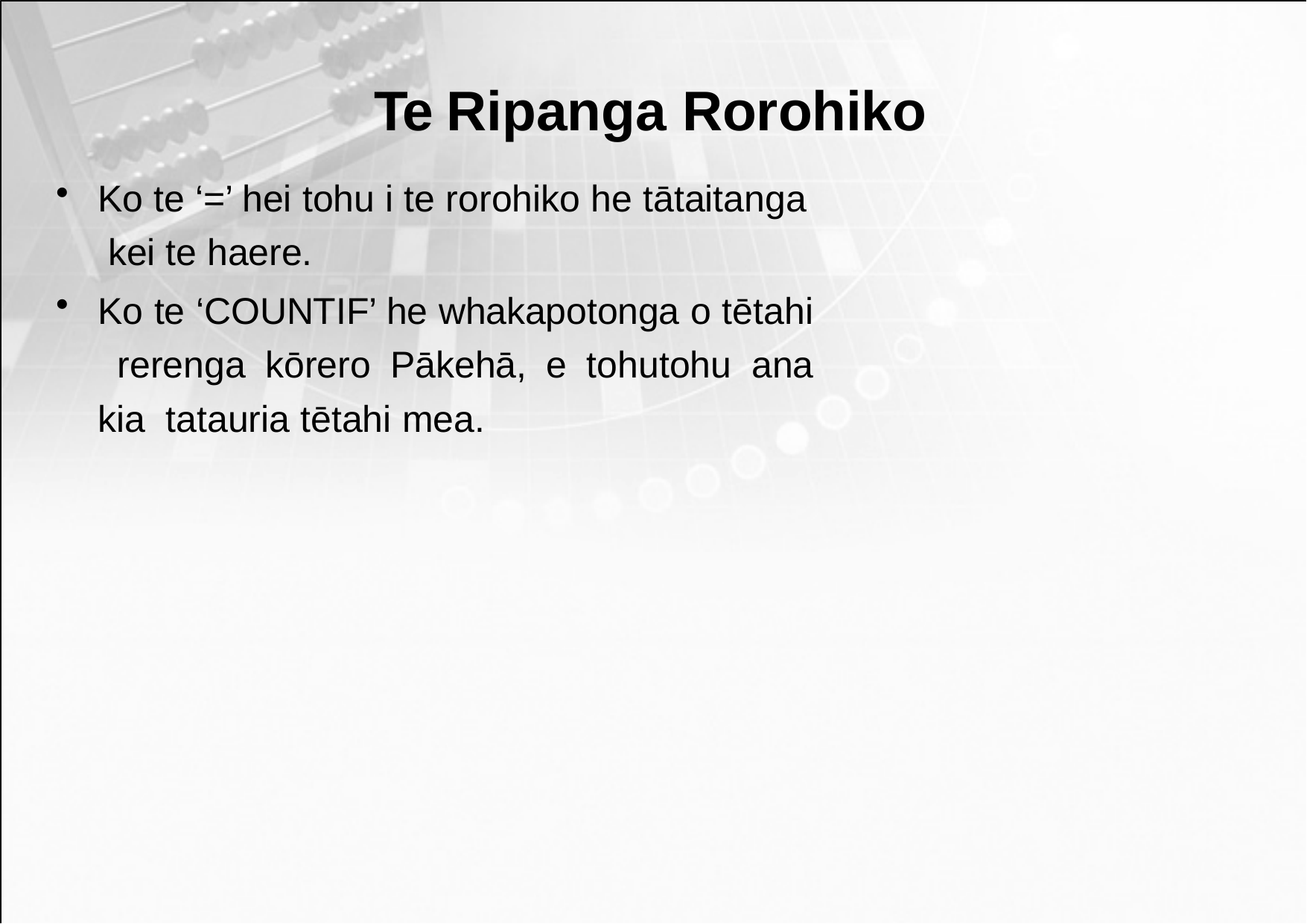

# Te Ripanga Rorohiko
Ko te ‘=’ hei tohu i te rorohiko he tātaitanga  kei te haere.
Ko te ‘COUNTIF’ he whakapotonga o tētahi  rerenga kōrero Pākehā, e tohutohu ana kia  tatauria tētahi mea.